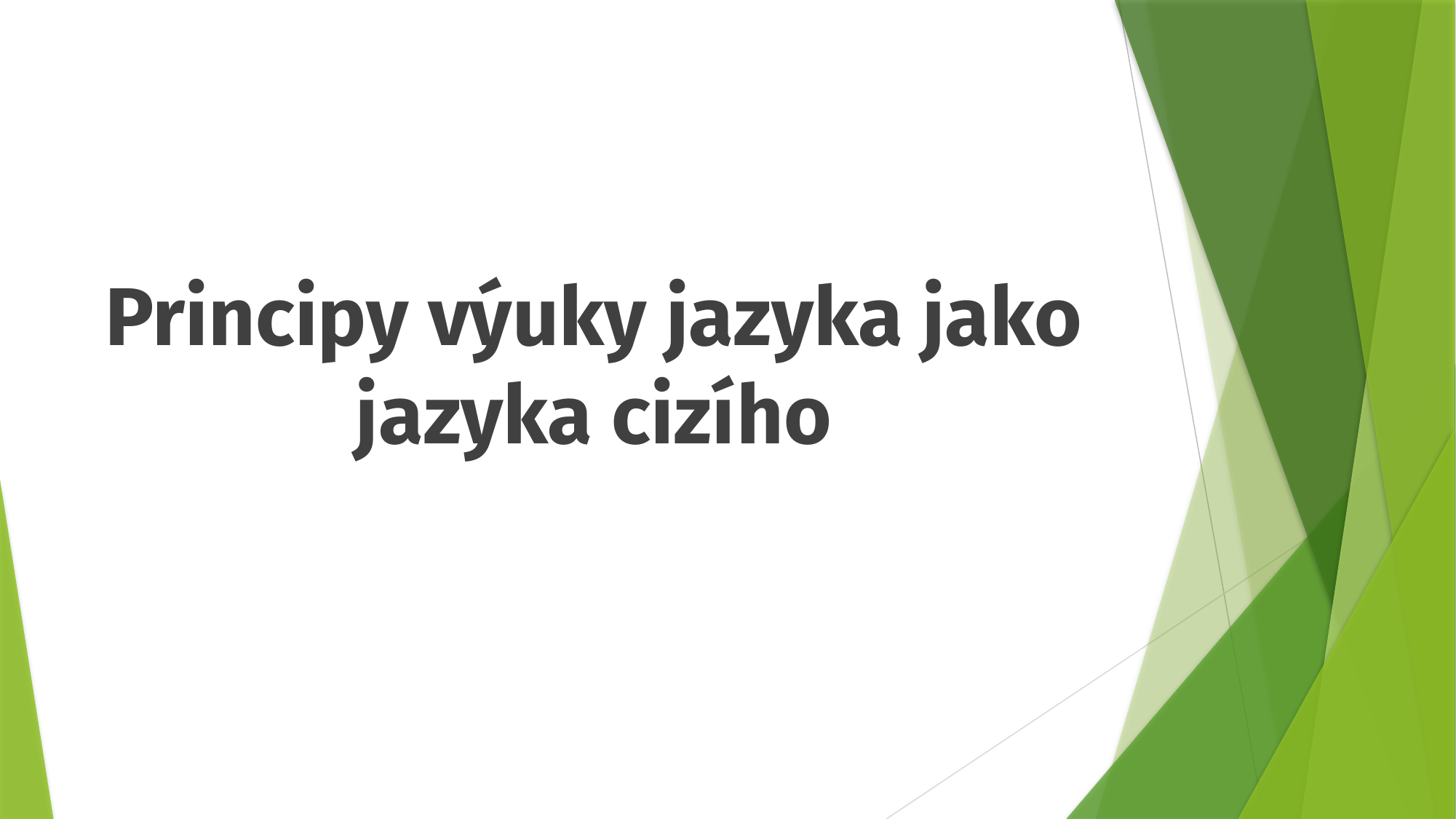

#
Principy výuky jazyka jako jazyka cizího